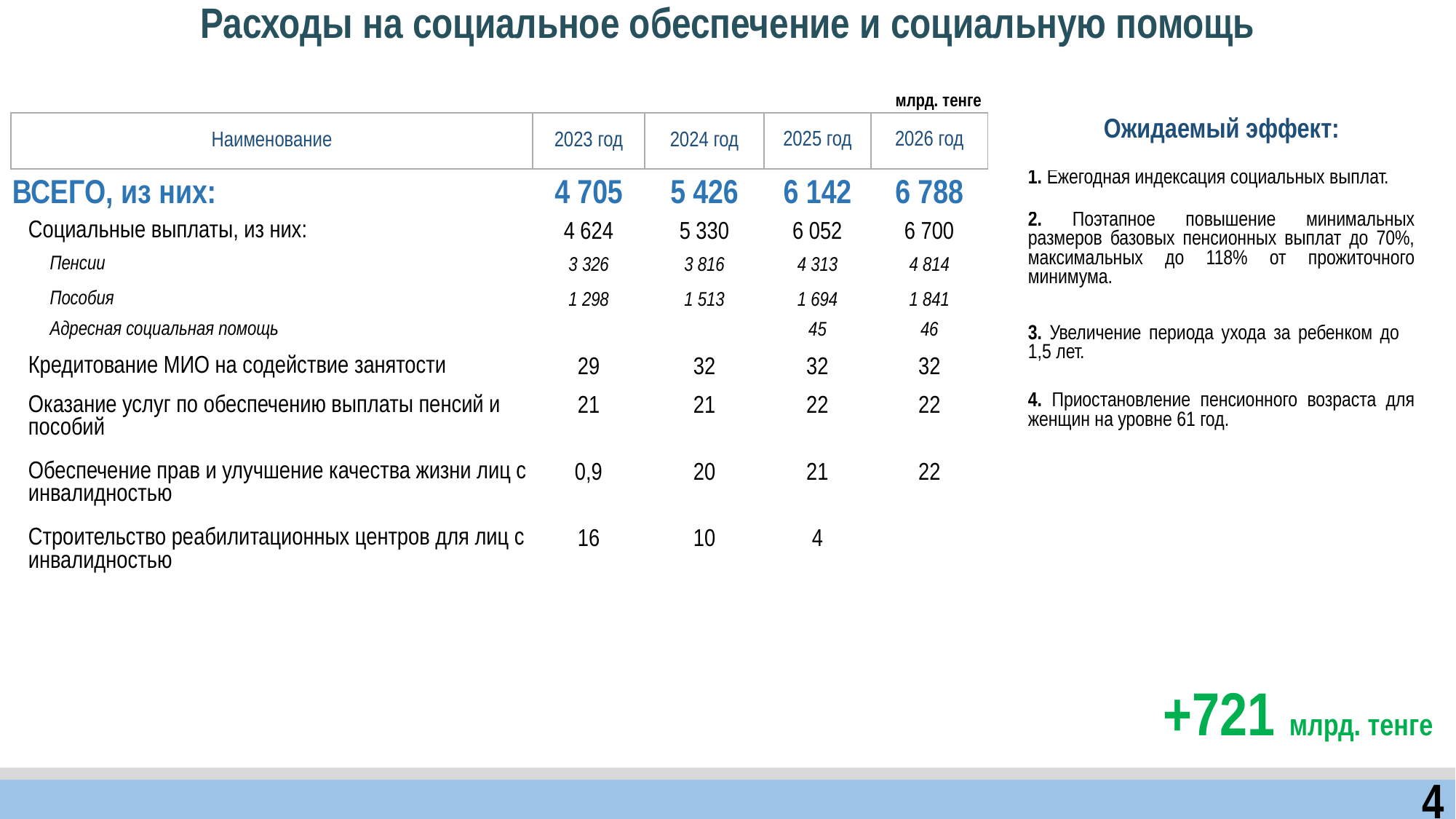

| Расходы на социальное обеспечение и социальную помощь |
| --- |
млрд. тенге
| Наименование | 2023 год | 2024 год | 2025 год | 2026 год |
| --- | --- | --- | --- | --- |
| ВСЕГО, из них: | 4 705 | 5 426 | 6 142 | 6 788 |
| Социальные выплаты, из них: | 4 624 | 5 330 | 6 052 | 6 700 |
| Пенсии | 3 326 | 3 816 | 4 313 | 4 814 |
| Пособия | 1 298 | 1 513 | 1 694 | 1 841 |
| Адресная социальная помощь |  |  | 45 | 46 |
| Кредитование МИО на содействие занятости | 29 | 32 | 32 | 32 |
| Оказание услуг по обеспечению выплаты пенсий и пособий | 21 | 21 | 22 | 22 |
| Обеспечение прав и улучшение качества жизни лиц с инвалидностью | 0,9 | 20 | 21 | 22 |
| Строительство реабилитационных центров для лиц с инвалидностью | 16 | 10 | 4 |  |
| Ожидаемый эффект: |
| --- |
| 1. Ежегодная индексация социальных выплат. |
| 2. Поэтапное повышение минимальных размеров базовых пенсионных выплат до 70%, максимальных до 118% от прожиточного минимума. |
| 3. Увеличение периода ухода за ребенком до 1,5 лет. |
| 4. Приостановление пенсионного возраста для женщин на уровне 61 год. |
+721 млрд. тенге

4